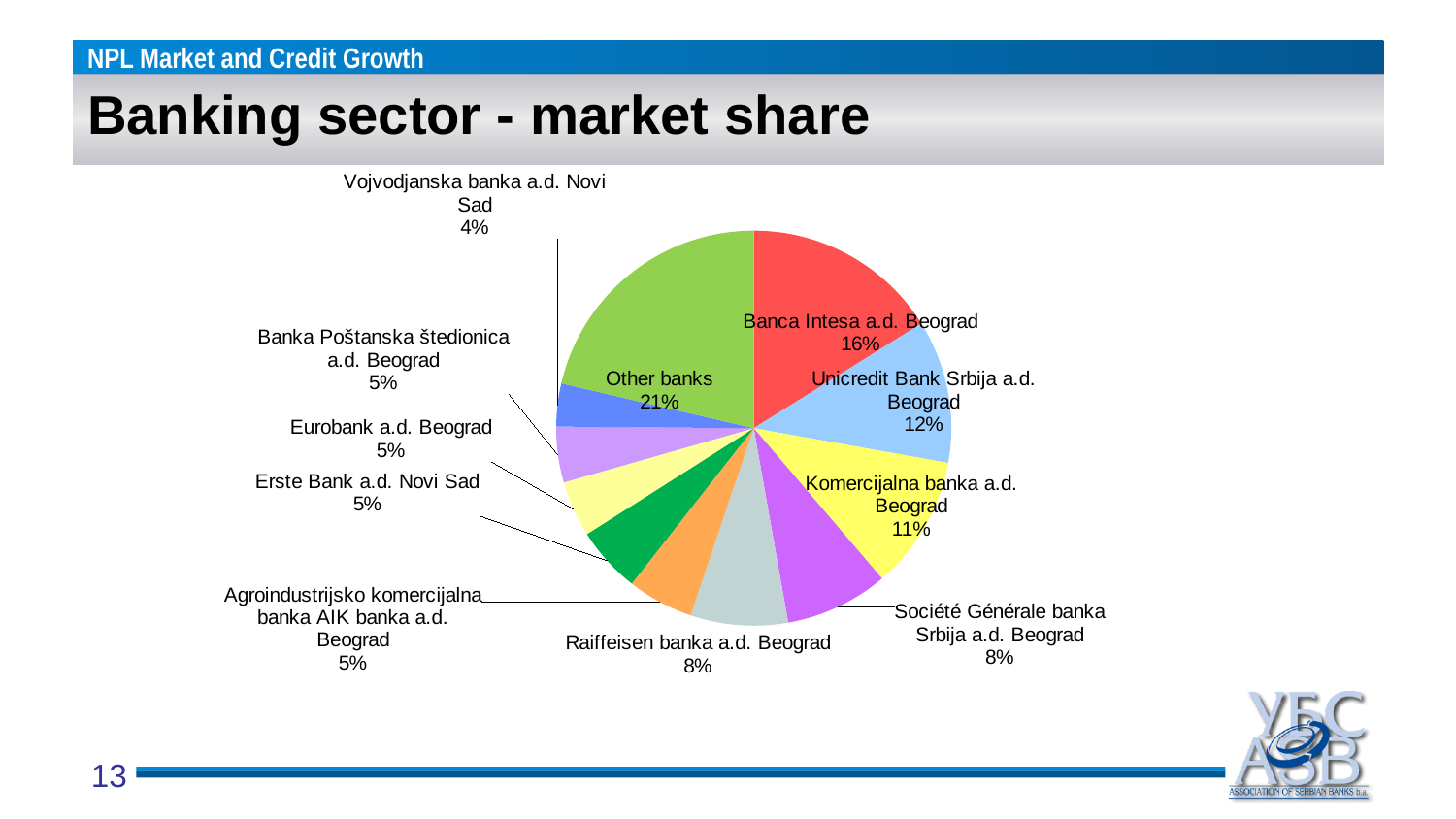

# Banking sector - market share

### Chart

| Category |  |
|---|---|
| Banca Intesa a.d. Beograd | 574218511.0 |
| Unicredit Bank Srbija a.d. Beograd | 417137136.0 |
| Komercijalna banka a.d. Beograd | 389695845.0 |
| Société Générale banka Srbija a.d. Beograd | 300960522.0 |
| Raiffeisen banka a.d. Beograd | 284249317.0 |
| Agroindustrijsko komercijalna banka AIK banka a.d. Beograd | 192579014.0 |
| Erste Bank a.d. Novi Sad | 192538987.0 |
| Eurobank a.d. Beograd | 163028297.0 |
| Banka Poštanska štedionica a.d. Beograd | 162545265.0 |
| Vojvodjanska banka a.d. Novi Sad | 125353489.0 |
| Other banks | 761028566.0 |
13